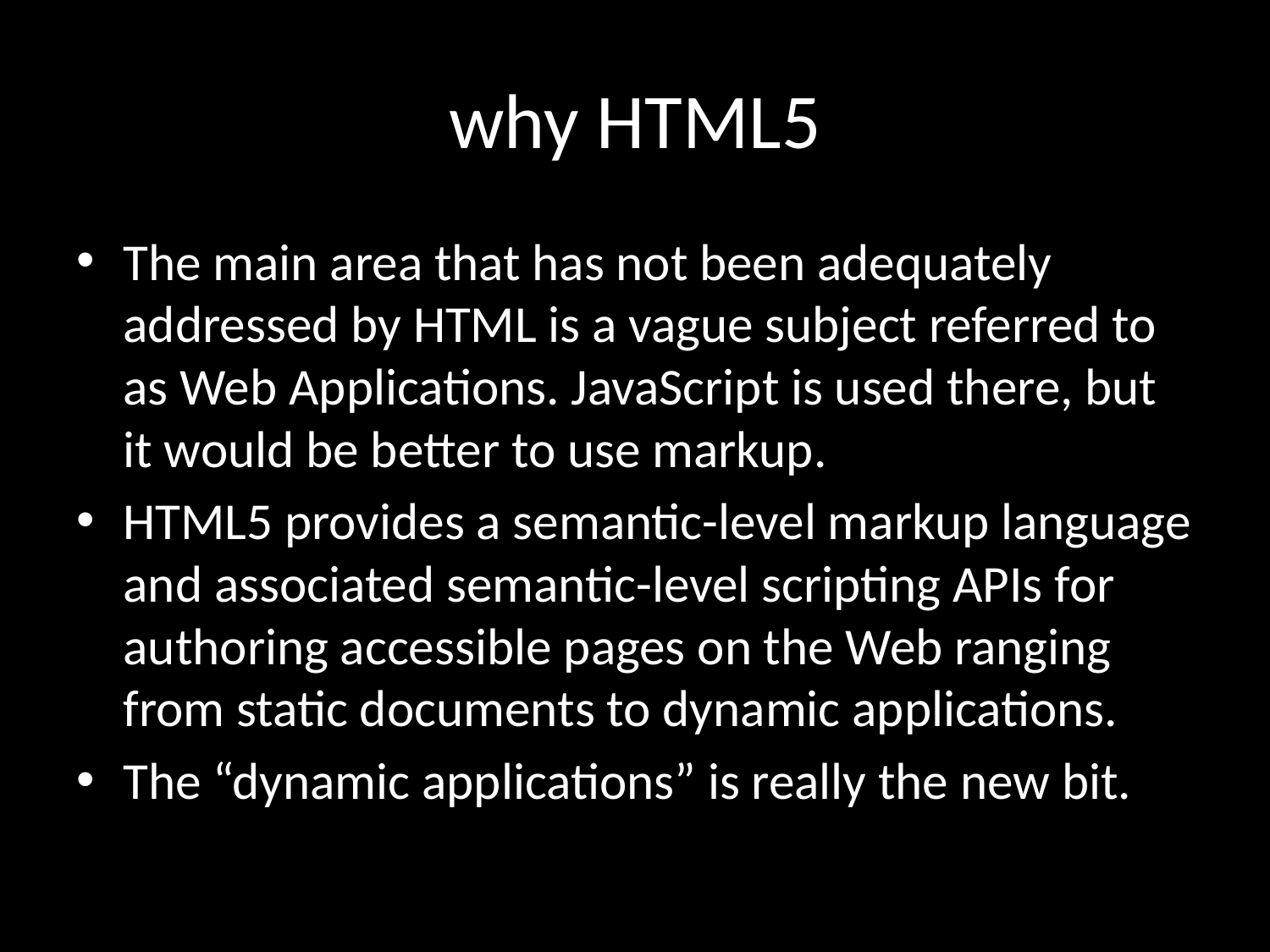

# why HTML5
The main area that has not been adequately addressed by HTML is a vague subject referred to as Web Applications. JavaScript is used there, but it would be better to use markup.
HTML5 provides a semantic-level markup language and associated semantic-level scripting APIs for authoring accessible pages on the Web ranging from static documents to dynamic applications.
The “dynamic applications” is really the new bit.